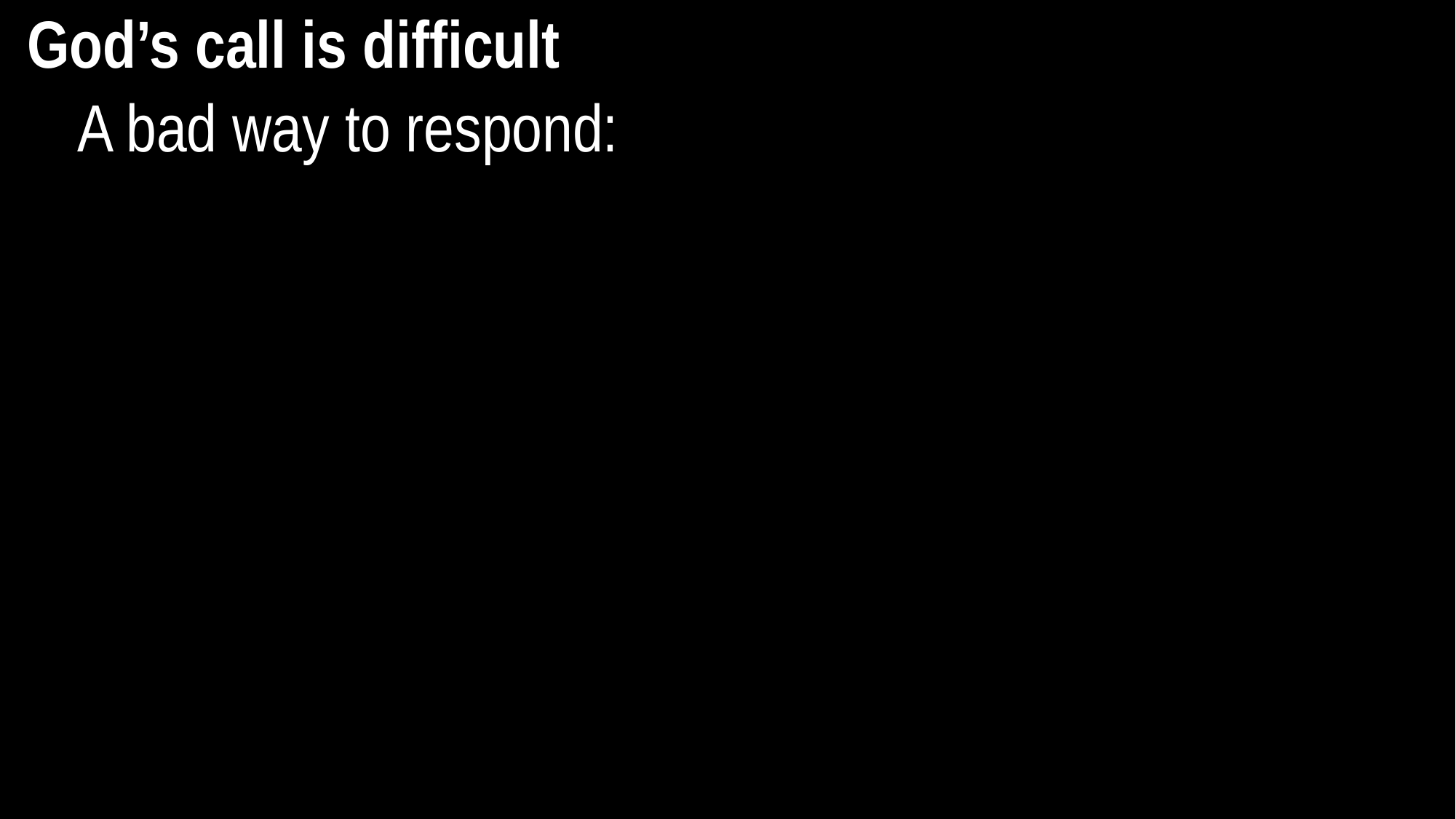

God’s call is difficult
A bad way to respond: